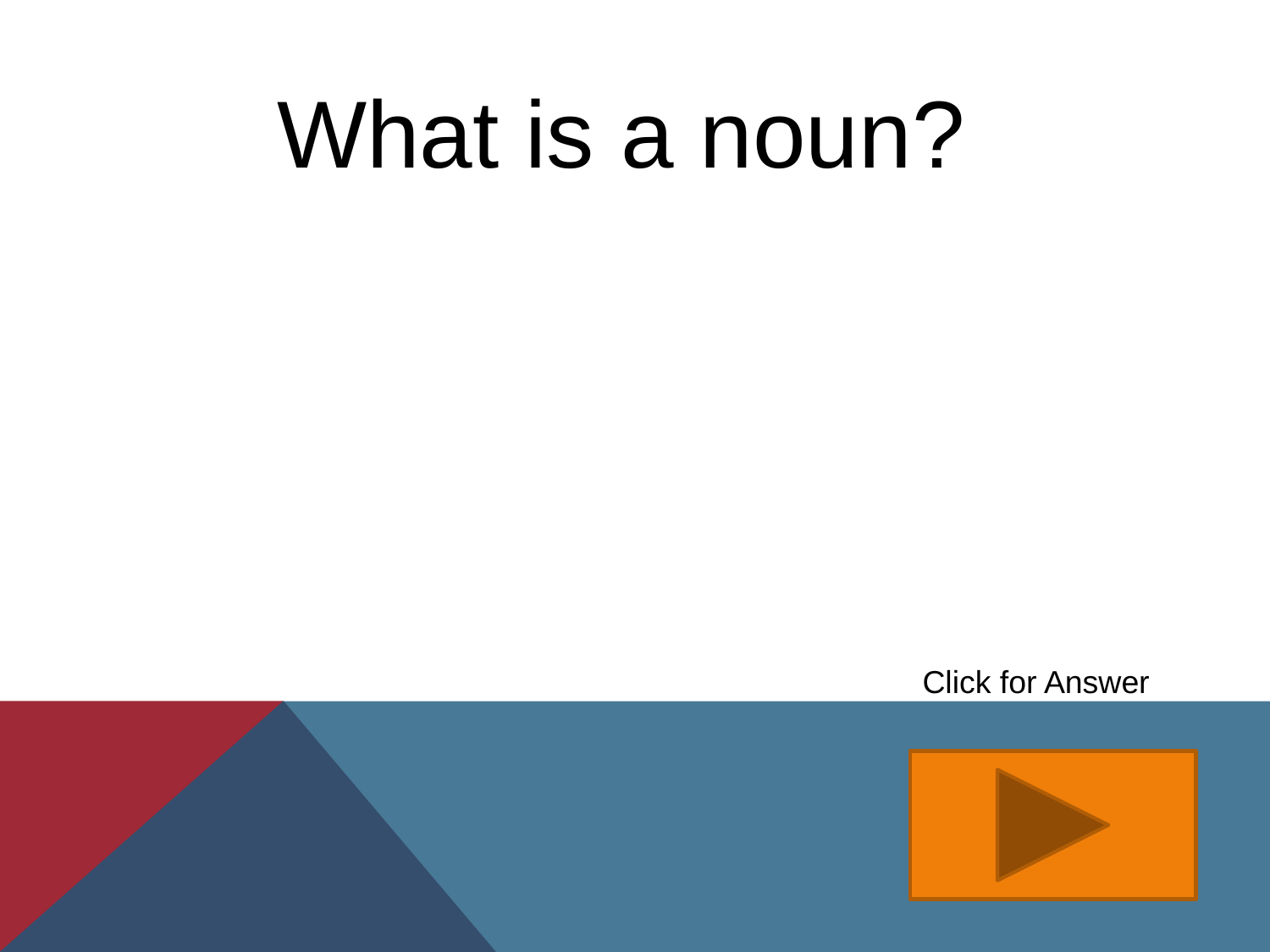

What is a noun?
Click for Answer